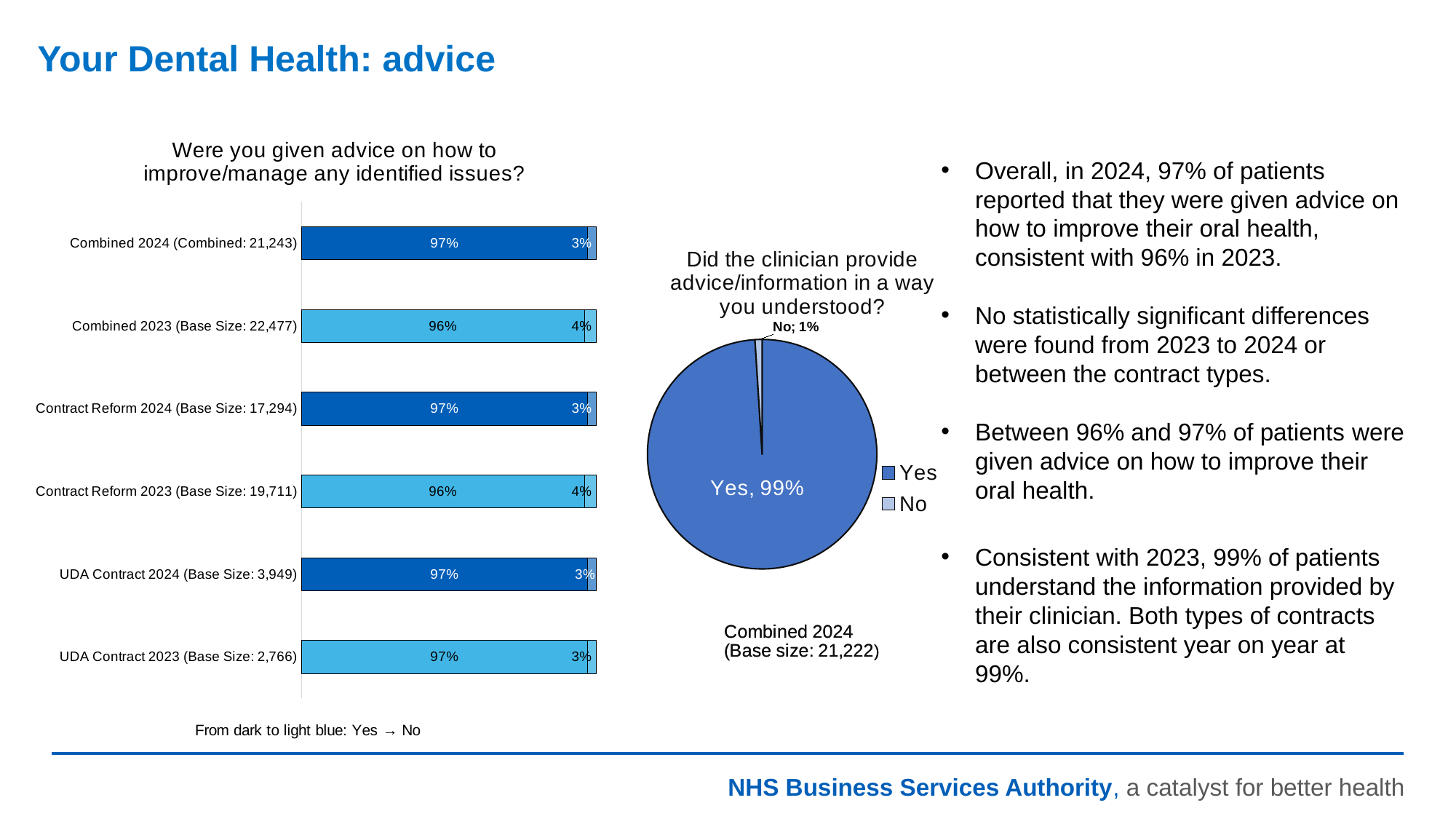

# Your Dental Health: advice

### Chart: Were you given advice on how to improve/manage any identified issues?

| Category | Yes | No |
|---|---|---|
| UDA Contract 2023 (Base Size: 2,766) | 97.0 | 3.0 |
| UDA Contract 2024 (Base Size: 3,949) | 97.0 | 3.0 |
| Contract Reform 2023 (Base Size: 19,711) | 96.0 | 4.0 |
| Contract Reform 2024 (Base Size: 17,294) | 97.0 | 3.0 |
| Combined 2023 (Base Size: 22,477) | 96.0 | 4.0 |
| Combined 2024 (Combined: 21,243) | 97.0 | 3.0 |
Overall, in 2024, 97% of patients reported that they were given advice on how to improve their oral health, consistent with 96% in 2023.

No statistically significant differences were found from 2023 to 2024 or between the contract types.

Between 96% and 97% of patients were given advice on how to improve their oral health.

Consistent with 2023, 99% of patients understand the information provided by their clinician. Both types of contracts are also consistent year on year at 99%.

### Chart: Did the clinician provide advice/information in a way you understood?

| Category | Yes |
|---|---|
| Yes | 0.99 |
| No | 0.01 |
From dark to light blue: Yes → No